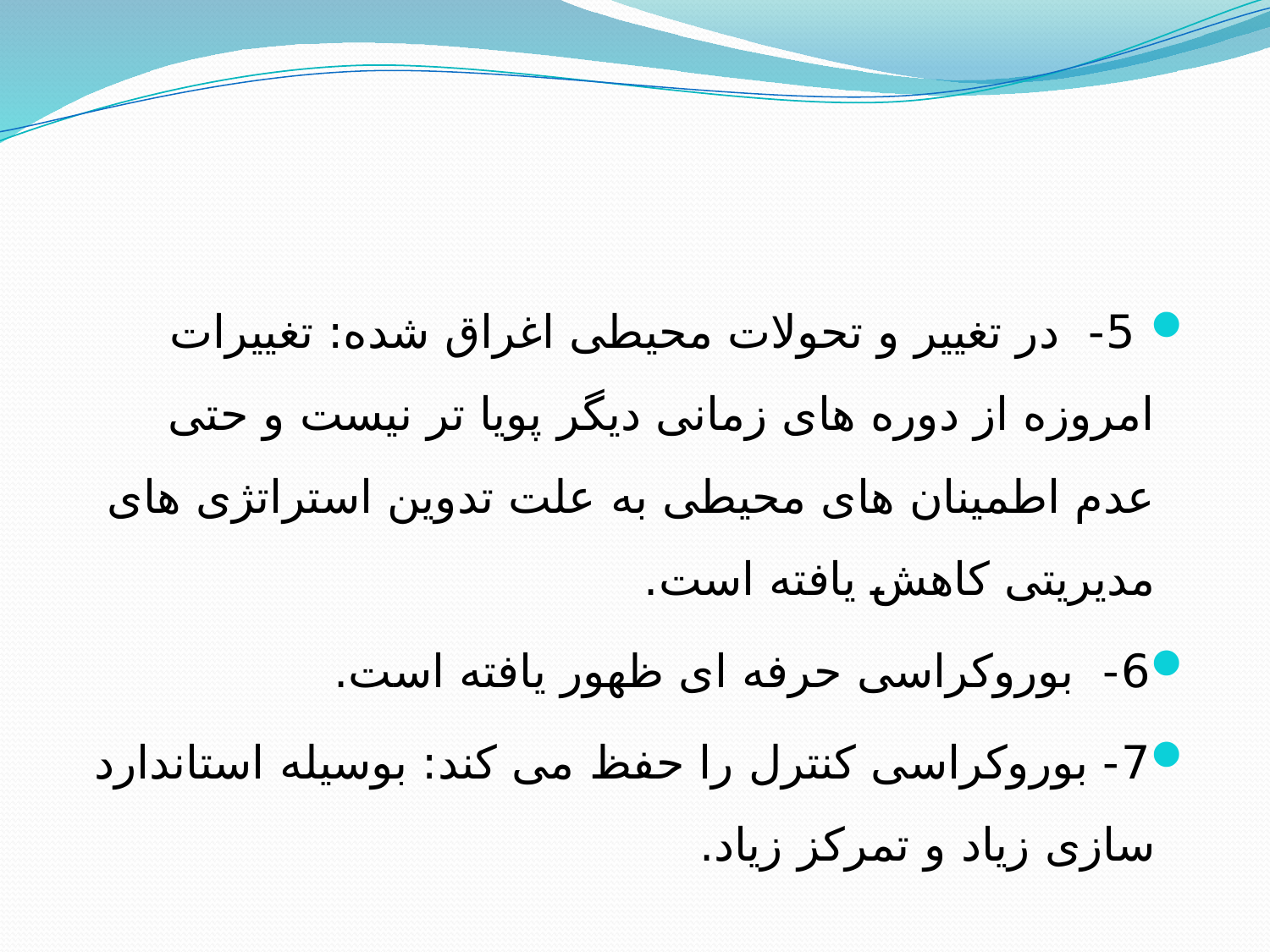

5-  در تغییر و تحولات محیطی اغراق شده: تغییرات امروزه از دوره های زمانی دیگر پویا تر نیست و حتی عدم اطمینان های محیطی به علت تدوین استراتژی های مدیریتی کاهش یافته است.
6-  بوروکراسی حرفه ای ظهور یافته است.
7- بوروکراسی کنترل را حفظ می کند: بوسیله استاندارد سازی زیاد و تمرکز زیاد.